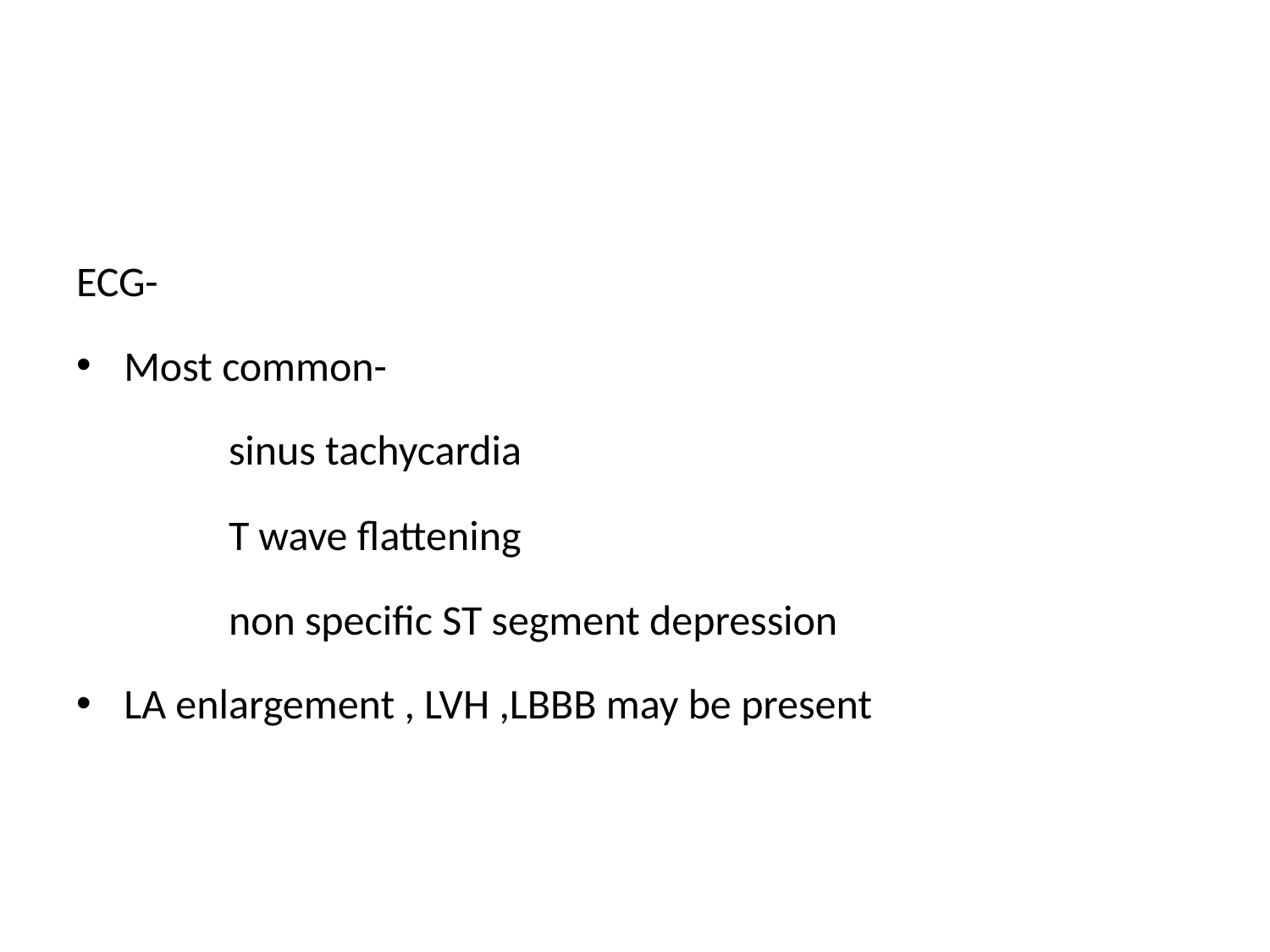

#
ECG-
Most common-
                sinus tachycardia
                T wave flattening
                non specific ST segment depression
LA enlargement , LVH ,LBBB may be present